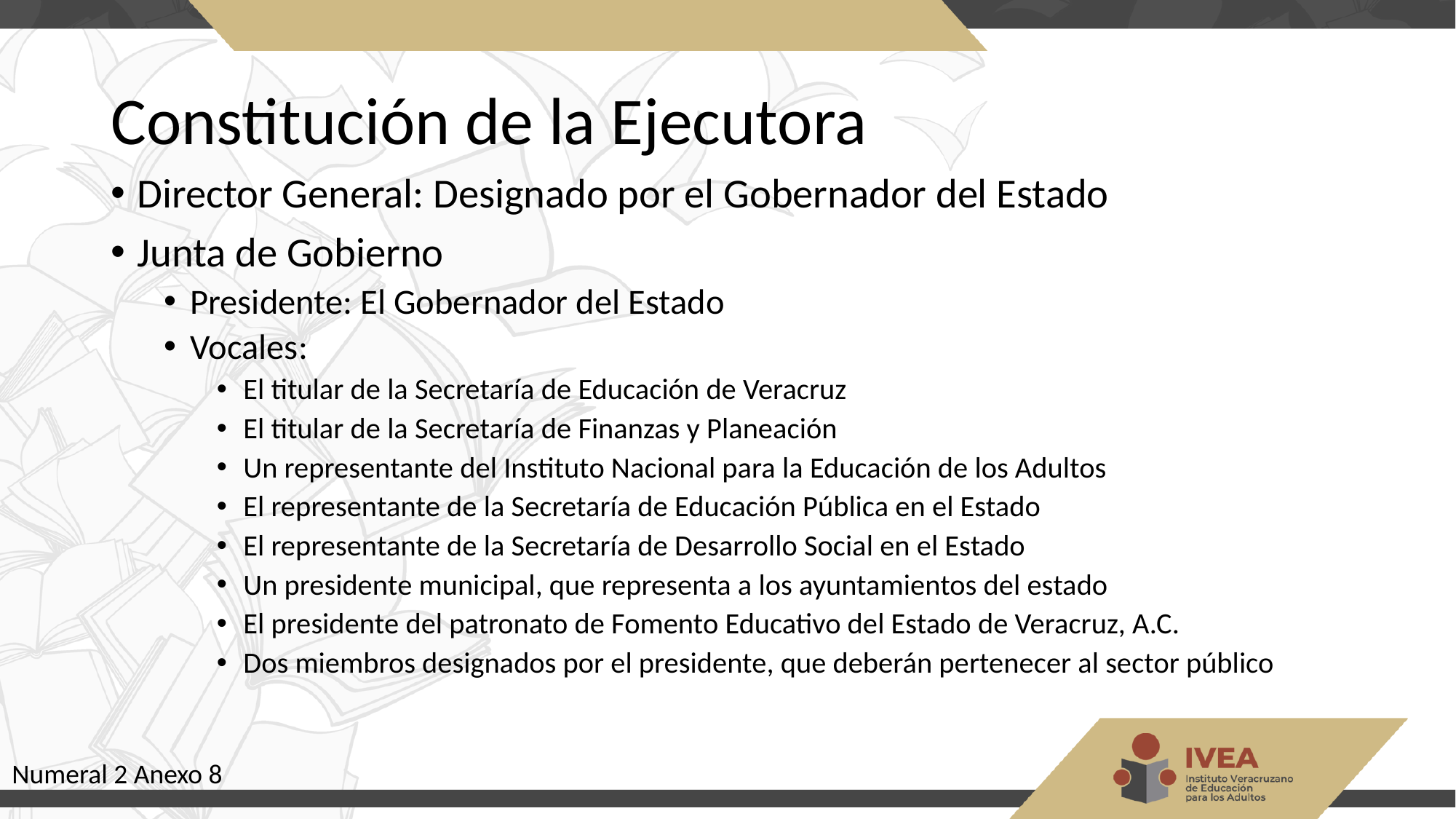

# Constitución de la Ejecutora
Director General: Designado por el Gobernador del Estado
Junta de Gobierno
Presidente: El Gobernador del Estado
Vocales:
El titular de la Secretaría de Educación de Veracruz
El titular de la Secretaría de Finanzas y Planeación
Un representante del Instituto Nacional para la Educación de los Adultos
El representante de la Secretaría de Educación Pública en el Estado
El representante de la Secretaría de Desarrollo Social en el Estado
Un presidente municipal, que representa a los ayuntamientos del estado
El presidente del patronato de Fomento Educativo del Estado de Veracruz, A.C.
Dos miembros designados por el presidente, que deberán pertenecer al sector público
Numeral 2 Anexo 8